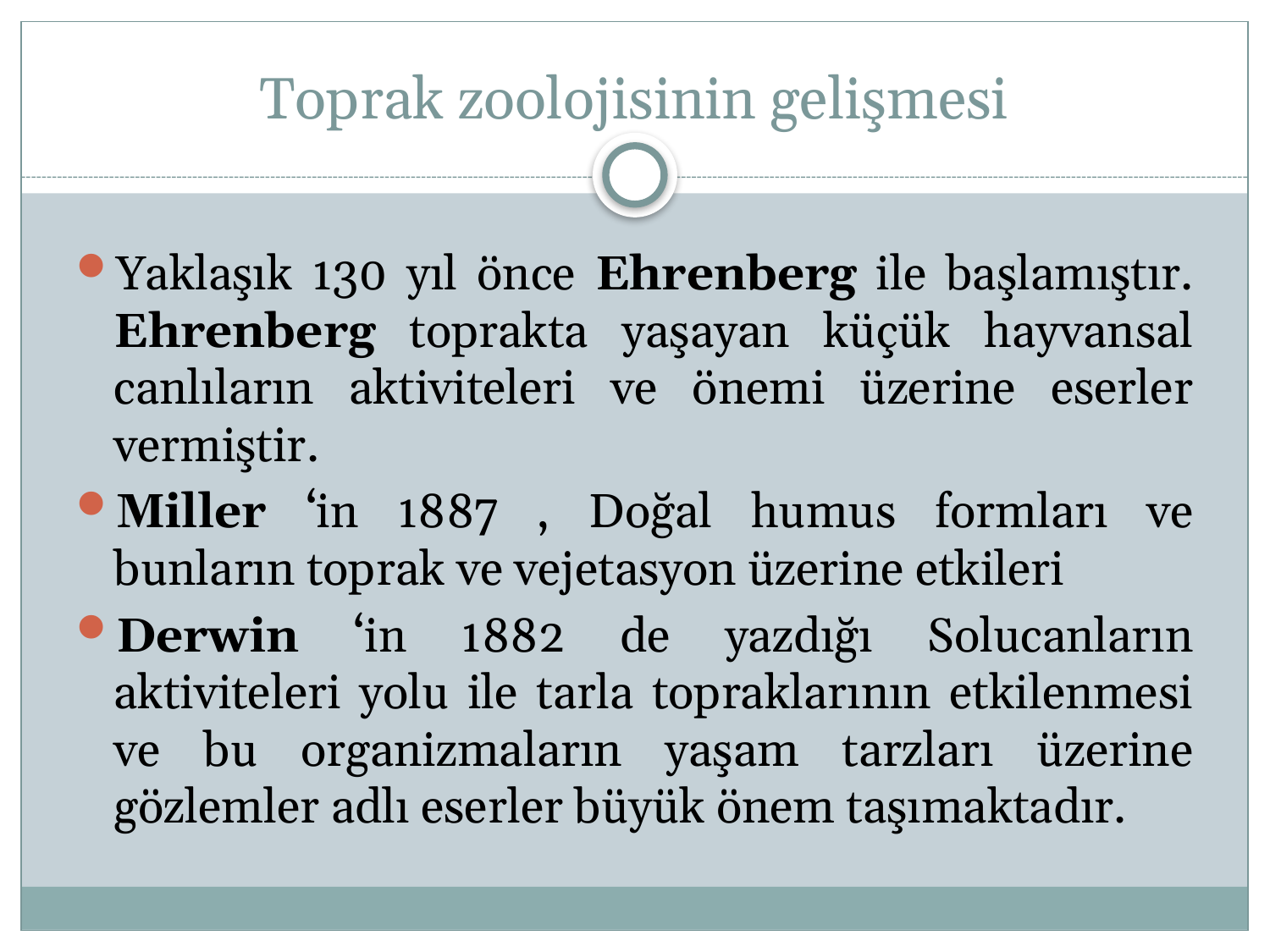

# Toprak zoolojisinin gelişmesi
Yaklaşık 130 yıl önce Ehrenberg ile başlamıştır. Ehrenberg toprakta yaşayan küçük hayvansal canlıların aktiviteleri ve önemi üzerine eserler vermiştir.
Miller ‘in 1887 , Doğal humus formları ve bunların toprak ve vejetasyon üzerine etkileri
Derwin ‘in 1882 de yazdığı Solucanların aktiviteleri yolu ile tarla topraklarının etkilenmesi ve bu organizmaların yaşam tarzları üzerine gözlemler adlı eserler büyük önem taşımaktadır.